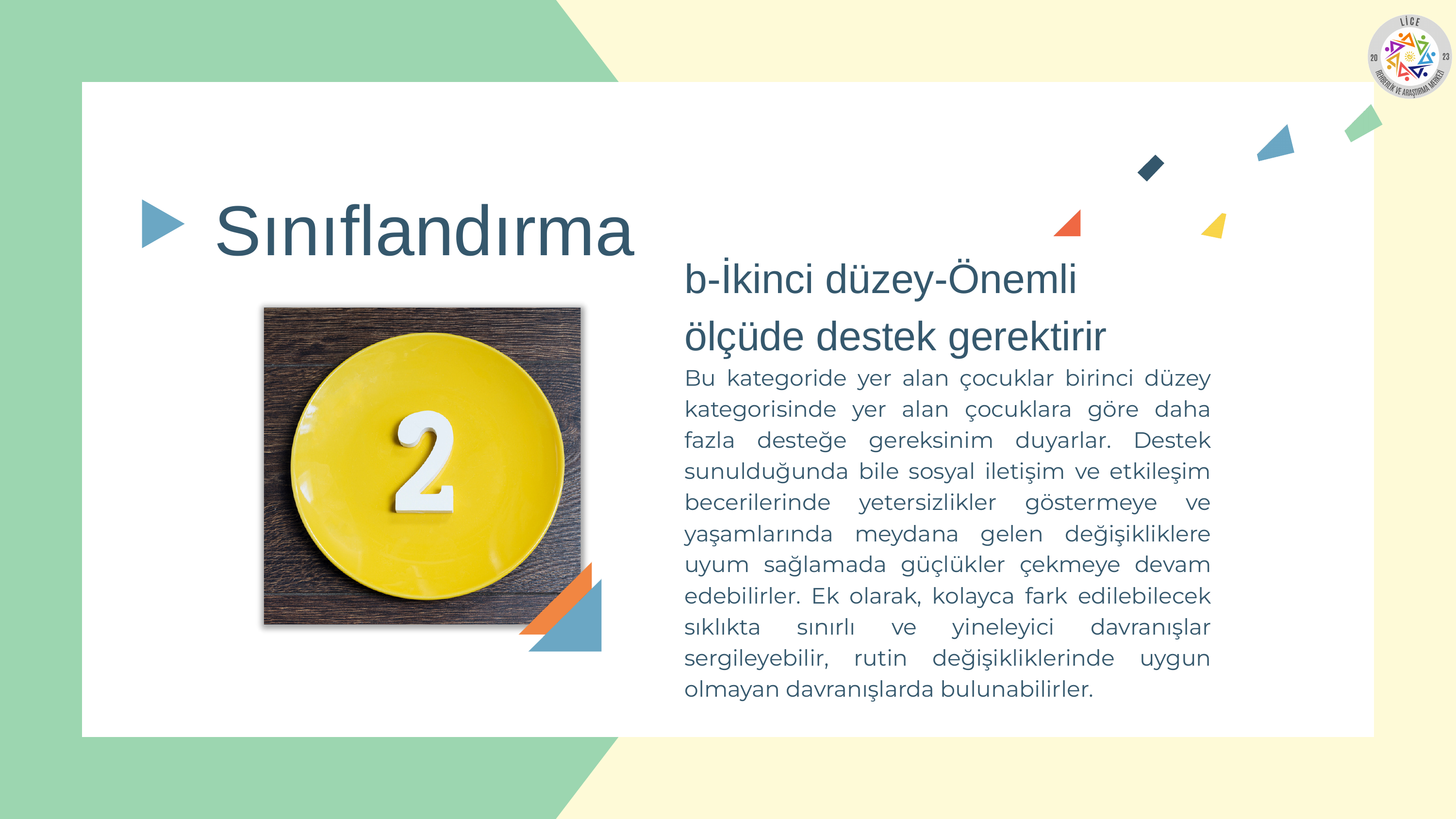

Sınıflandırma

b-İkinci düzey-Önemli ölçüde destek gerektirir
Bu kategoride yer alan çocuklar birinci düzey kategorisinde yer alan çocuklara göre daha fazla desteğe gereksinim duyarlar. Destek sunulduğunda bile sosyal iletişim ve etkileşim becerilerinde yetersizlikler göstermeye ve yaşamlarında meydana gelen değişikliklere uyum sağlamada güçlükler çekmeye devam edebilirler. Ek olarak, kolayca fark edilebilecek sıklıkta sınırlı ve yineleyici davranışlar sergileyebilir, rutin değişikliklerinde uygun olmayan davranışlarda bulunabilirler.